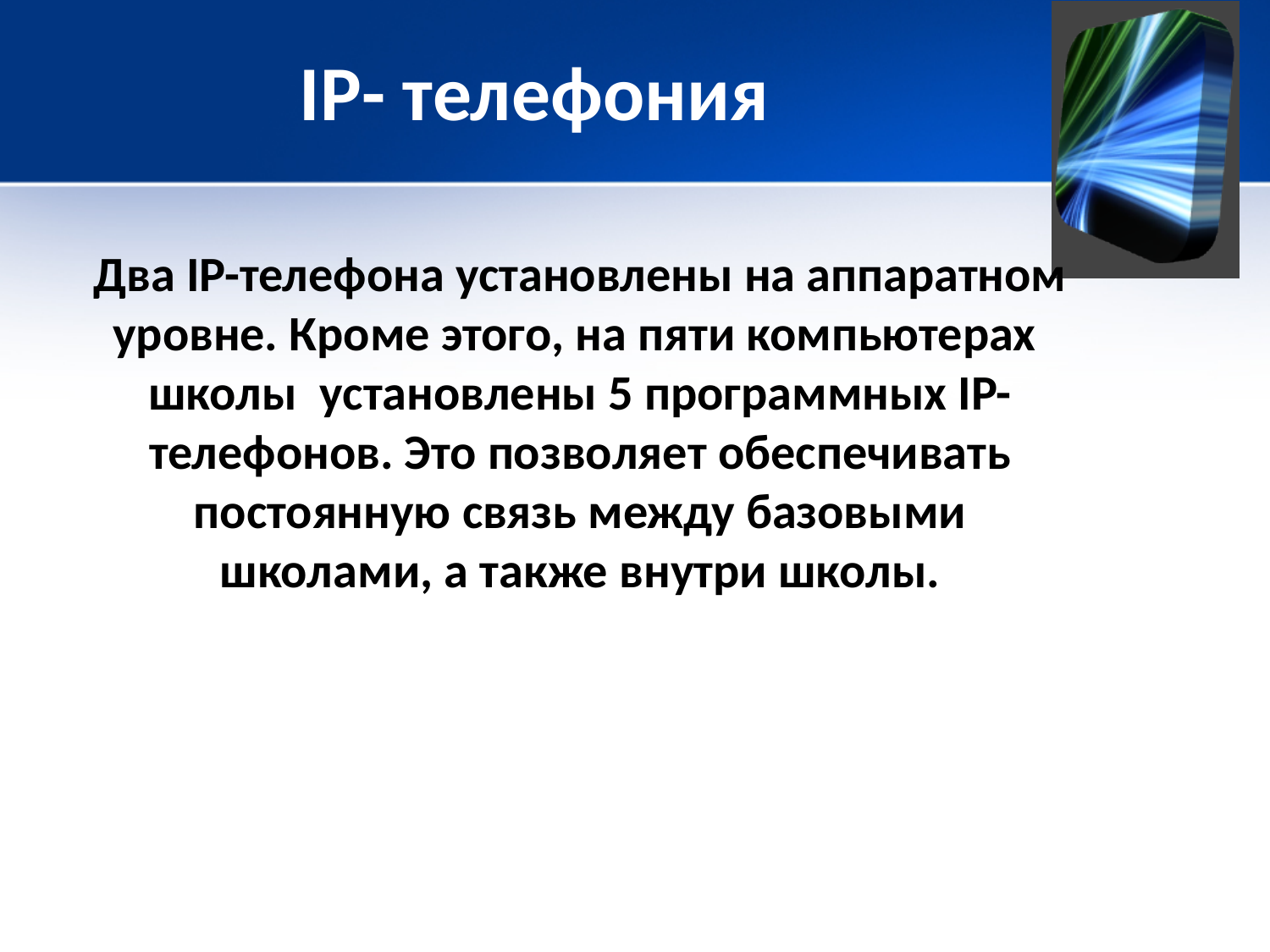

# IP- телефония
Два IP-телефона установлены на аппаратном уровне. Кроме этого, на пяти компьютерах  школы  установлены 5 программных IP-телефонов. Это позволяет обеспечивать постоянную связь между базовыми школами, а также внутри школы.